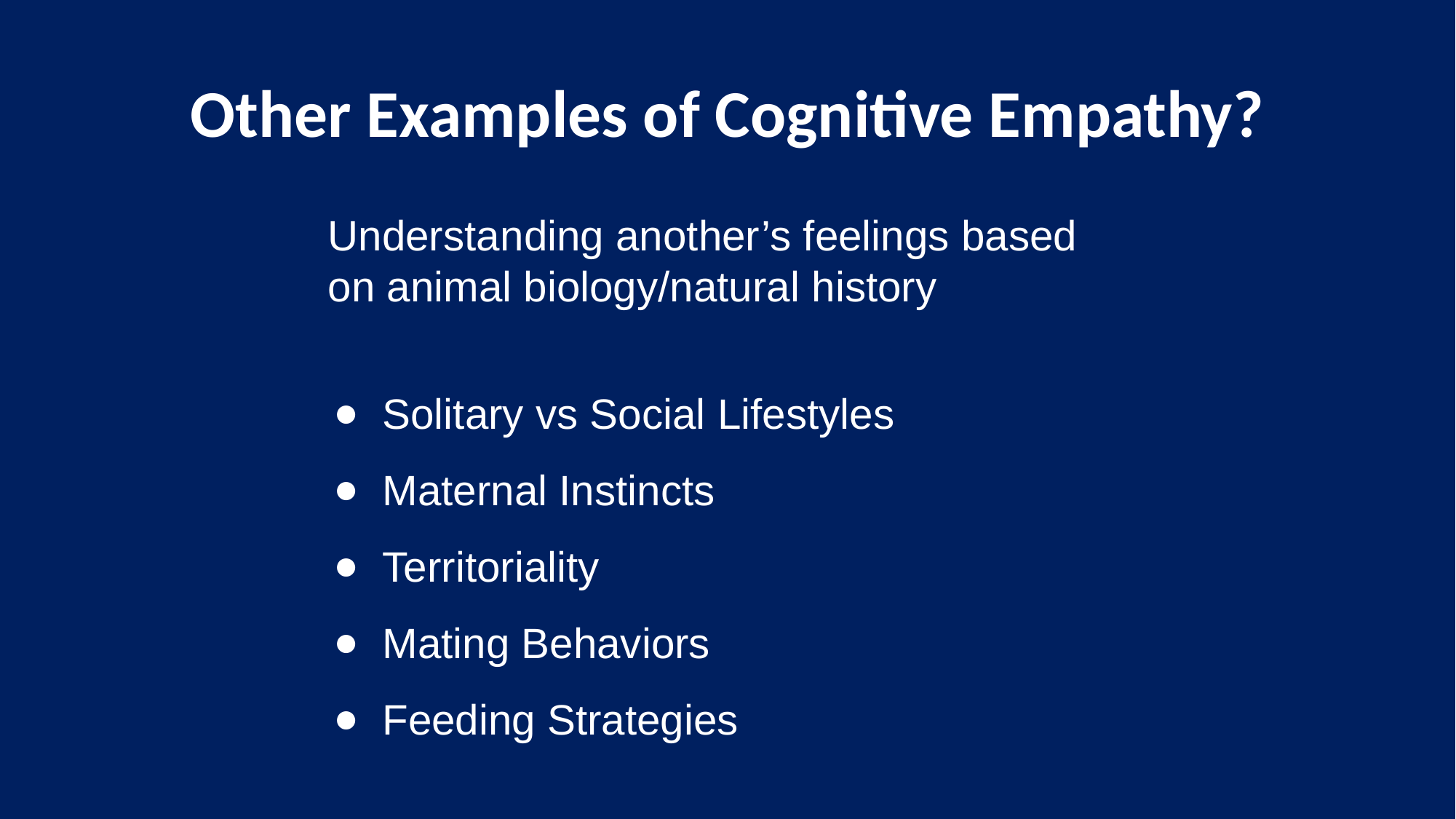

# Other Examples of Cognitive Empathy?
Understanding another’s feelings based on animal biology/natural history

Solitary vs Social Lifestyles
Maternal Instincts
Territoriality
Mating Behaviors
Feeding Strategies